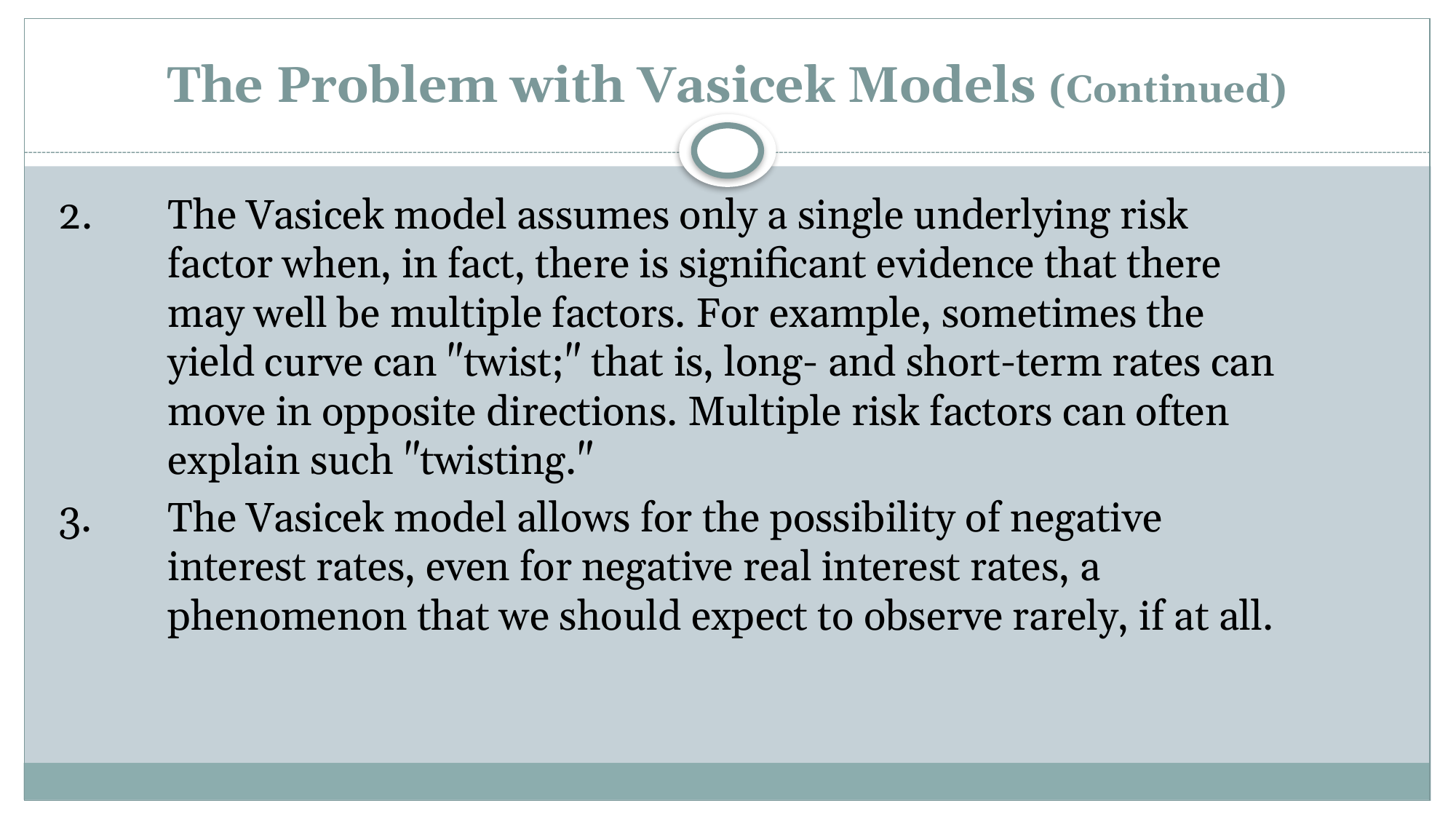

# The Problem with Vasicek Models (Continued)
2.	The Vasicek model assumes only a single underlying risk 		 	factor when, in fact, there is significant evidence that there 		 	may well be multiple factors. For example, sometimes the 		 	yield curve can "twist;" that is, long- and short-term rates can  		move in opposite directions. Multiple risk factors can often 	 		explain such "twisting."
3.	The Vasicek model allows for the possibility of negative  			interest rates, even for negative real interest rates, a  			 	phenomenon that we should expect to observe rarely, if at all.